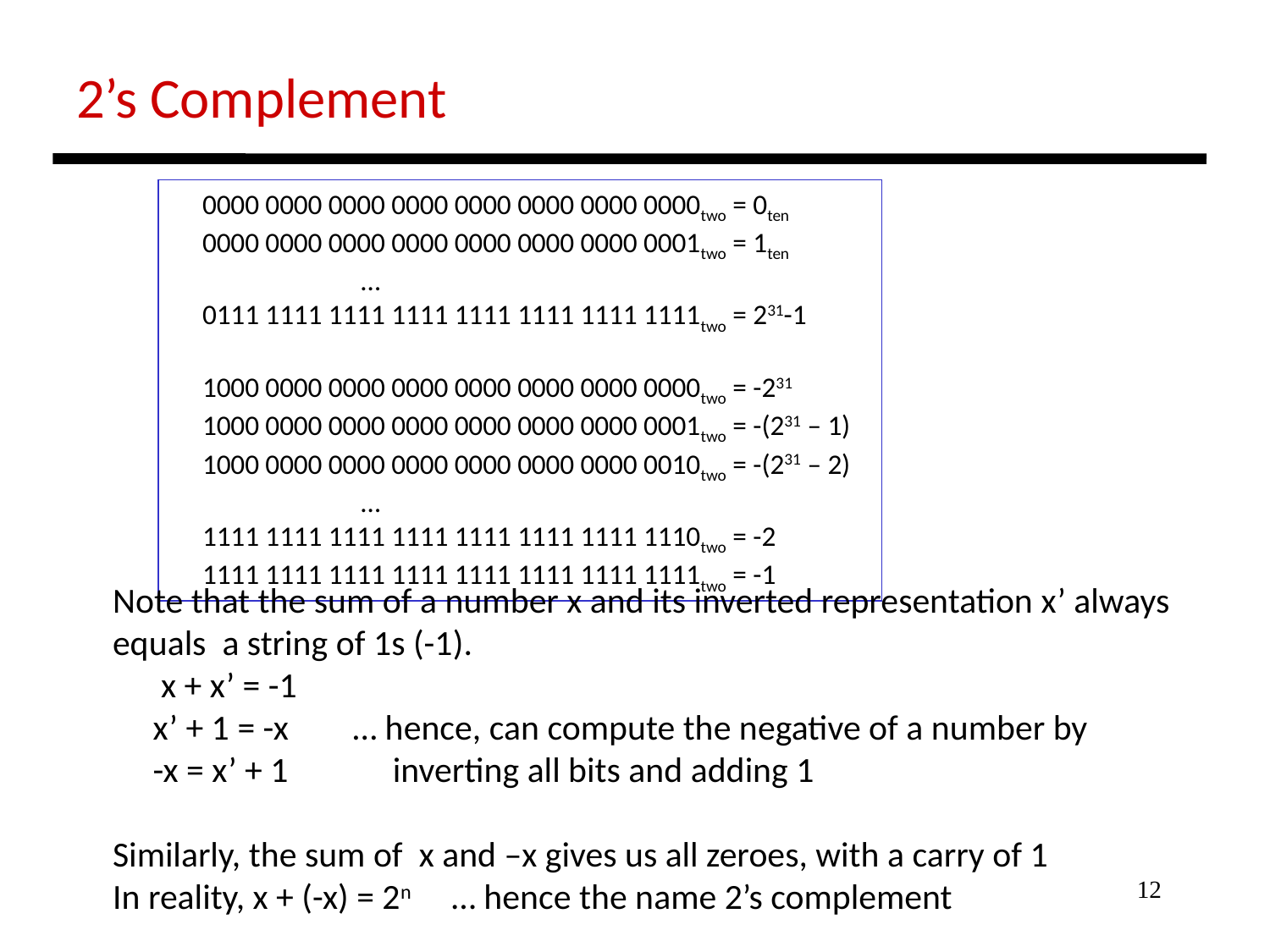

2’s Complement

     0000 0000 0000 0000 0000 0000 0000 0000two = 0ten
     0000 0000 0000 0000 0000 0000 0000 0001two = 1ten
                              …
     0111 1111 1111 1111 1111 1111 1111 1111two = 231-1

     1000 0000 0000 0000 0000 0000 0000 0000two = -231
     1000 0000 0000 0000 0000 0000 0000 0001two = -(231 – 1)
     1000 0000 0000 0000 0000 0000 0000 0010two = -(231 – 2)
                              …
     1111 1111 1111 1111 1111 1111 1111 1110two = -2
     1111 1111 1111 1111 1111 1111 1111 1111two = -1
Note that the sum of a number x and its inverted representation x’ always
equals  a string of 1s (-1).
      x + x’ = -1
     x’ + 1 = -x        … hence, can compute the negative of a number by
     -x = x’ + 1             inverting all bits and adding 1

Similarly, the sum of  x and –x gives us all zeroes, with a carry of 1
In reality, x + (-x) = 2n     … hence the name 2’s complement
12